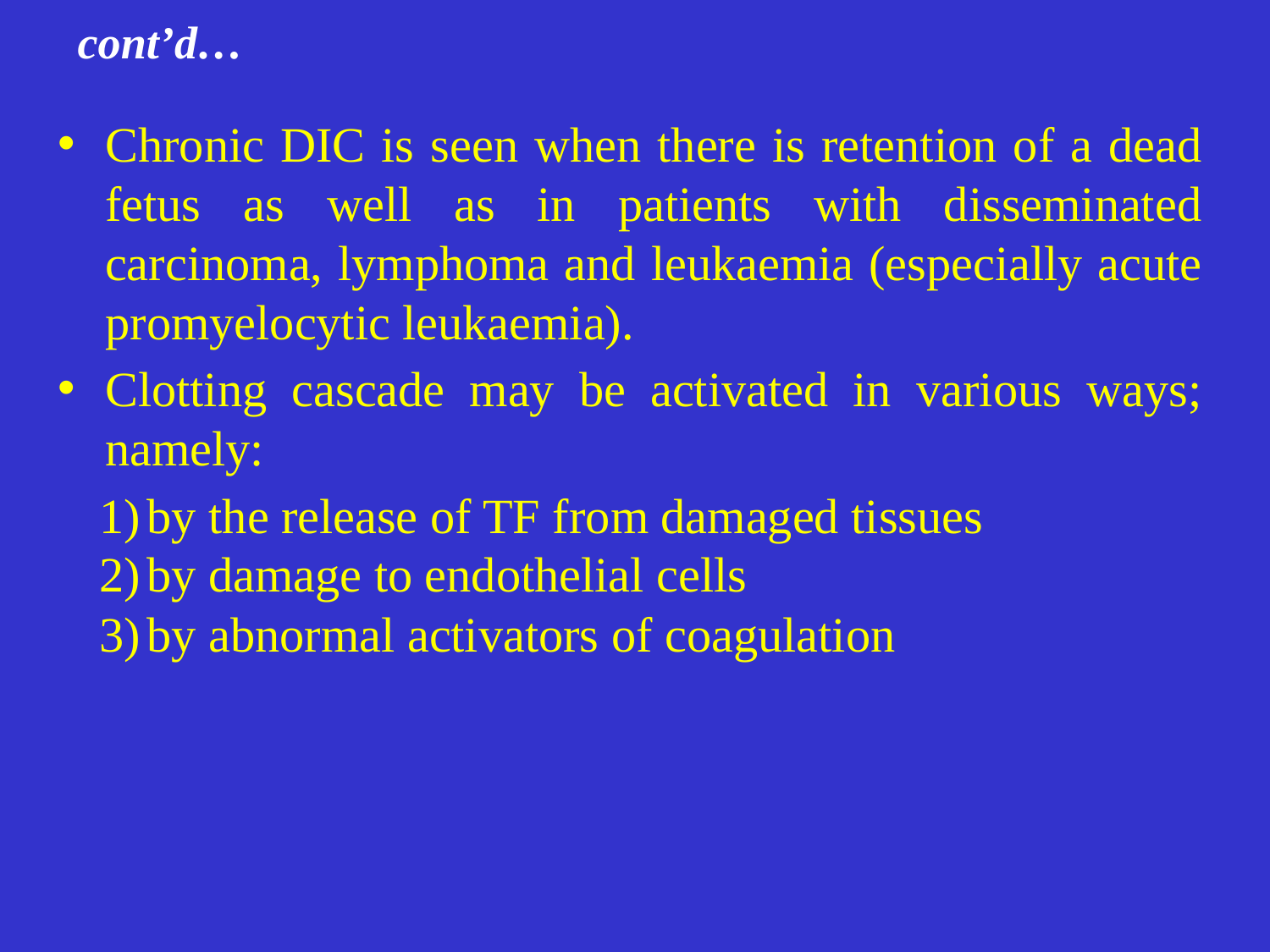

# cont’d…
Chronic DIC is seen when there is retention of a dead fetus as well as in patients with disseminated carcinoma, lymphoma and leukaemia (especially acute promyelocytic leukaemia).
Clotting cascade may be activated in various ways; namely:
by the release of TF from damaged tissues
by damage to endothelial cells
by abnormal activators of coagulation